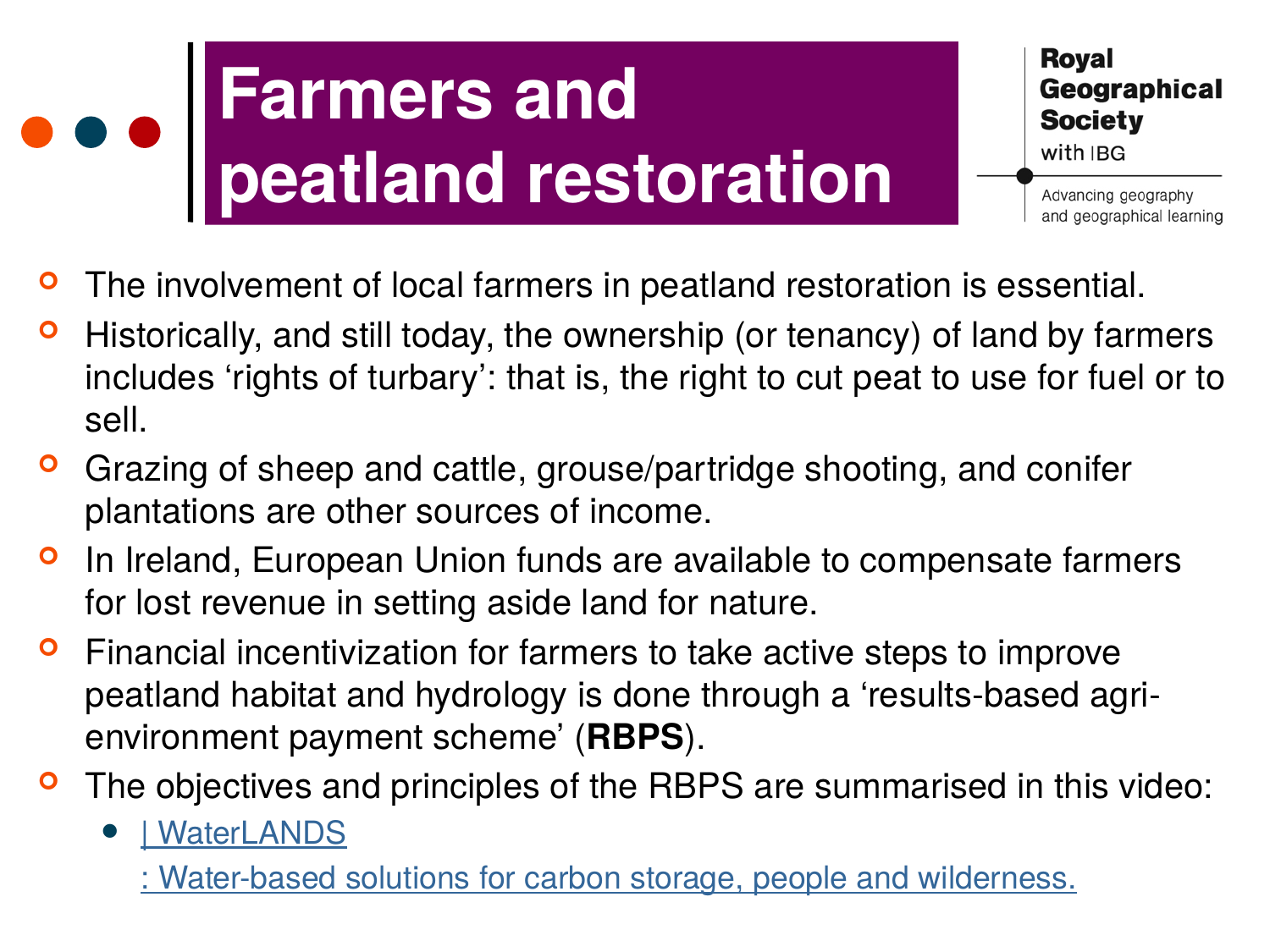

Farmers and peatland restoration
The involvement of local farmers in peatland restoration is essential.
Historically, and still today, the ownership (or tenancy) of land by farmers includes ‘rights of turbary’: that is, the right to cut peat to use for fuel or to sell.
Grazing of sheep and cattle, grouse/partridge shooting, and conifer plantations are other sources of income.
In Ireland, European Union funds are available to compensate farmers for lost revenue in setting aside land for nature.
Financial incentivization for farmers to take active steps to improve peatland habitat and hydrology is done through a ‘results-based agri-environment payment scheme’ (RBPS).
The objectives and principles of the RBPS are summarised in this video:
| WaterLANDS: Water-based solutions for carbon storage, people and wilderness.